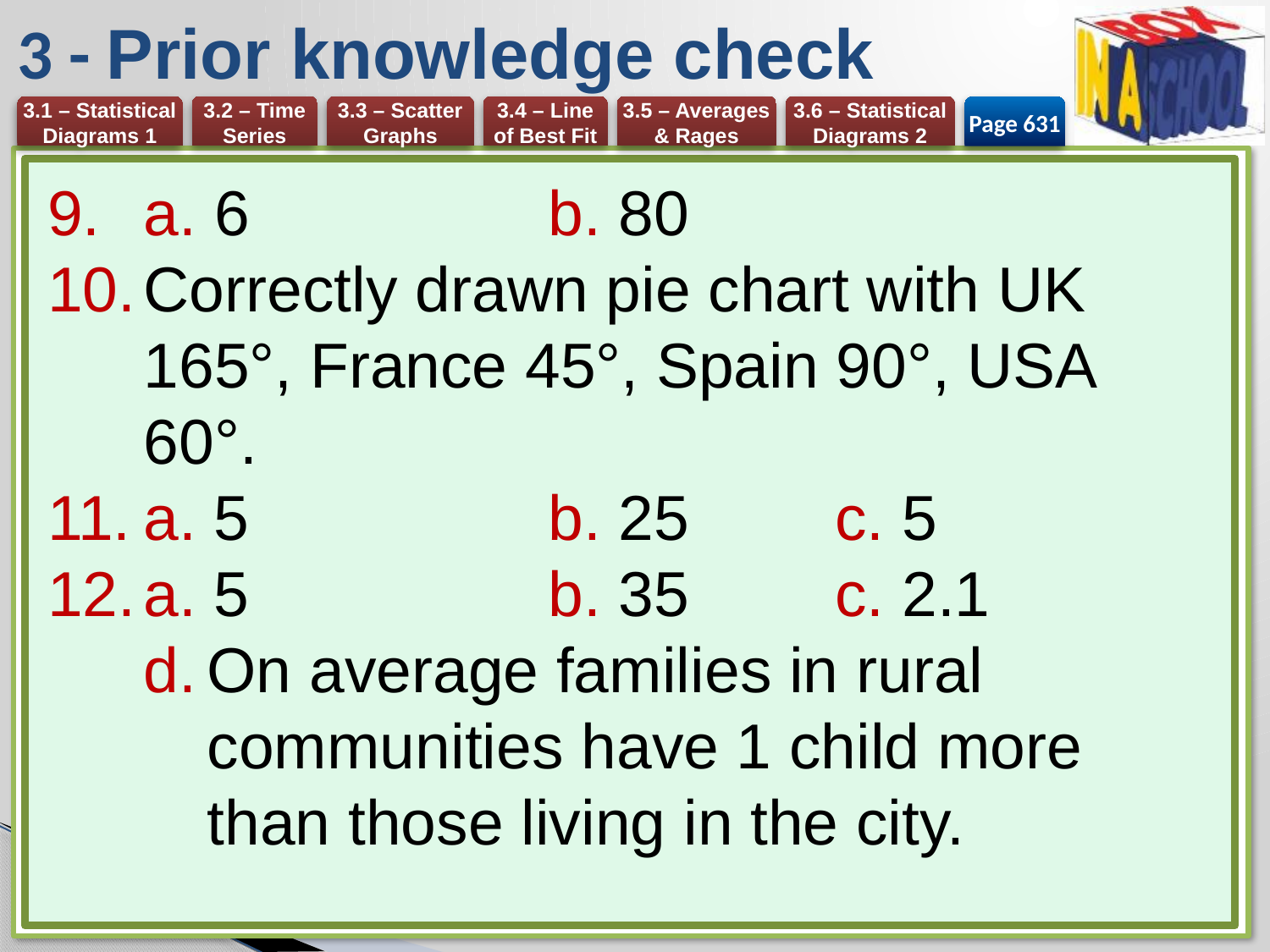

# 3 - Prior knowledge check
Page 631
a. 6 	b. 80
Correctly drawn pie chart with UK 165°, France 45°, Spain 90°, USA 60°.
a. 5 	b. 25 	c. 5
a. 5 	b. 35 	c. 2.1
On average families in rural communities have 1 child more than those living in the city.